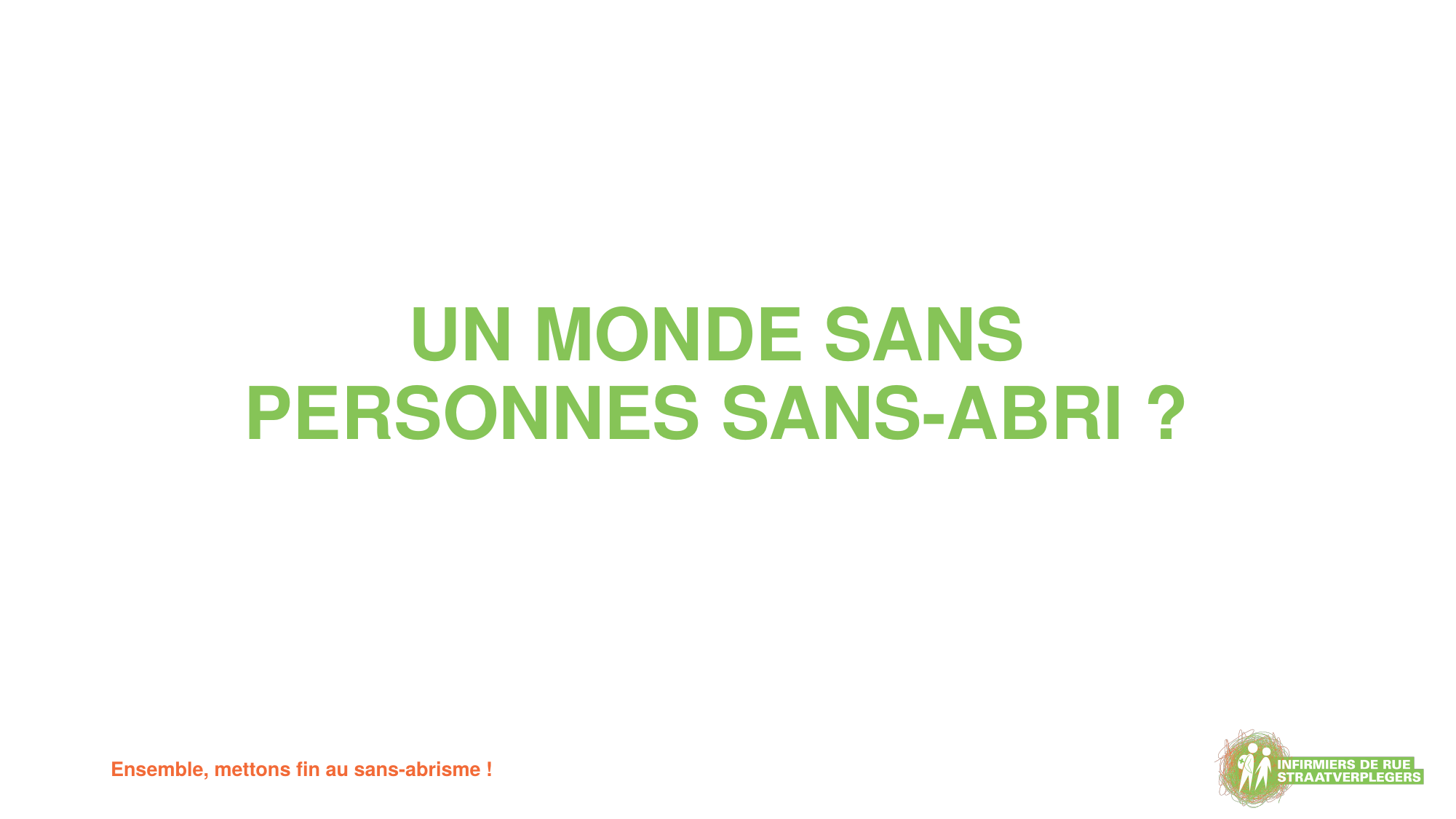

# UN MONDE SANS PERSONNES SANS-ABRI ?